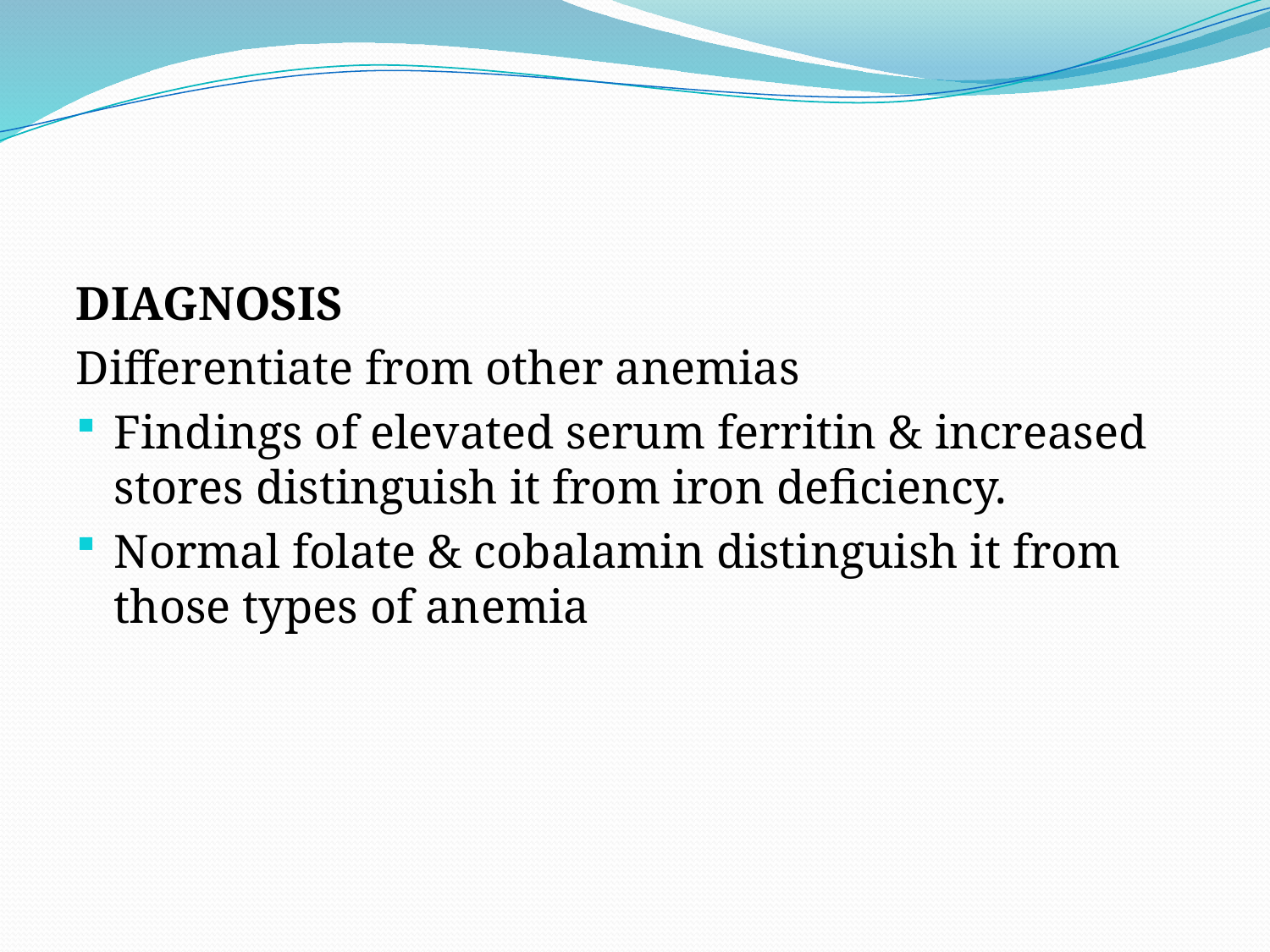

#
DIAGNOSIS
Differentiate from other anemias
Findings of elevated serum ferritin & increased stores distinguish it from iron deficiency.
Normal folate & cobalamin distinguish it from those types of anemia